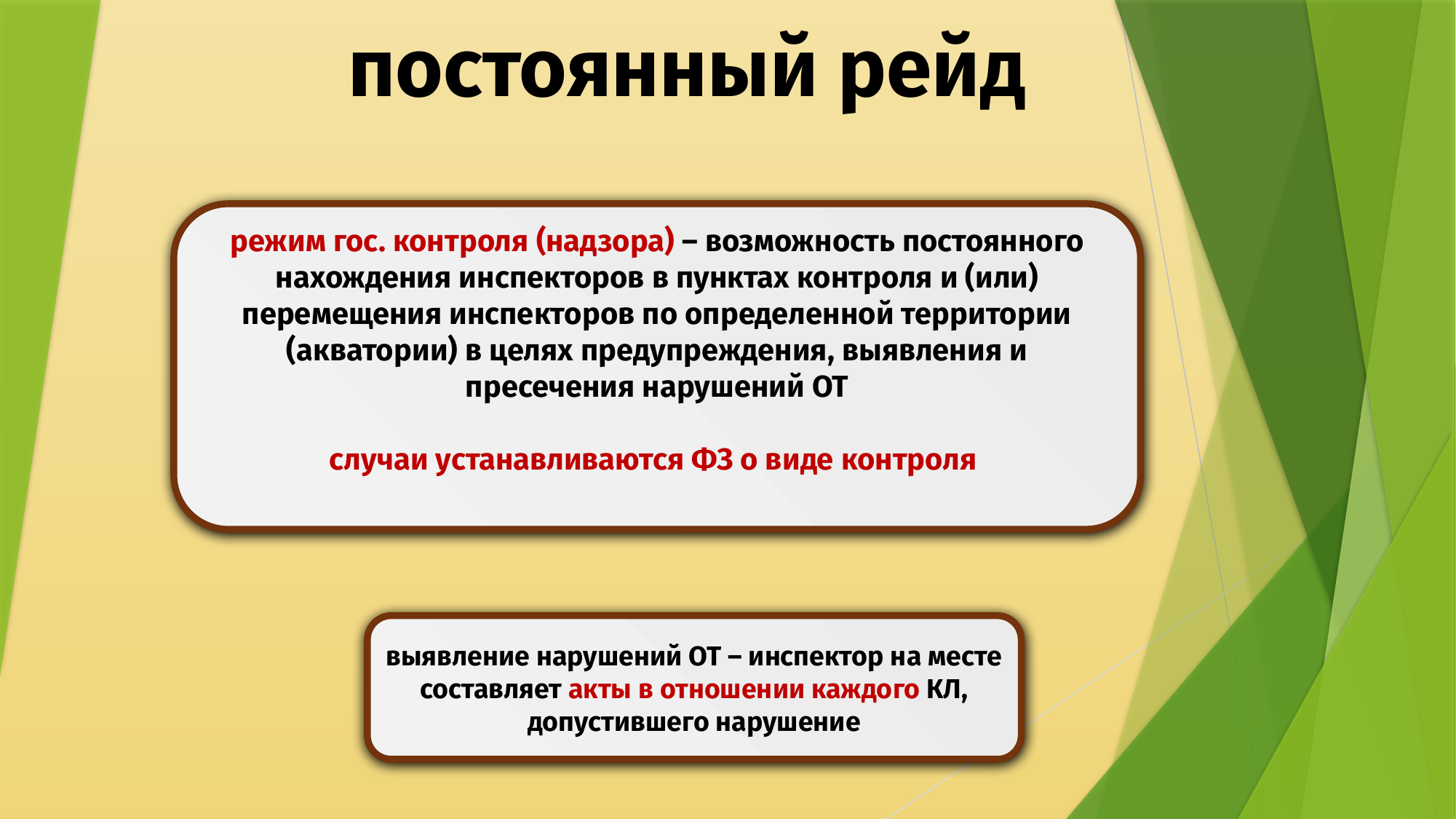

# постоянный рейд
режим гос. контроля (надзора) – возможность постоянного нахождения инспекторов в пунктах контроля и (или) перемещения инспекторов по определенной территории (акватории) в целях предупреждения, выявления и пресечения нарушений ОТ

случаи устанавливаются ФЗ о виде контроля

выявление нарушений ОТ – инспектор на месте составляет акты в отношении каждого КЛ, допустившего нарушение